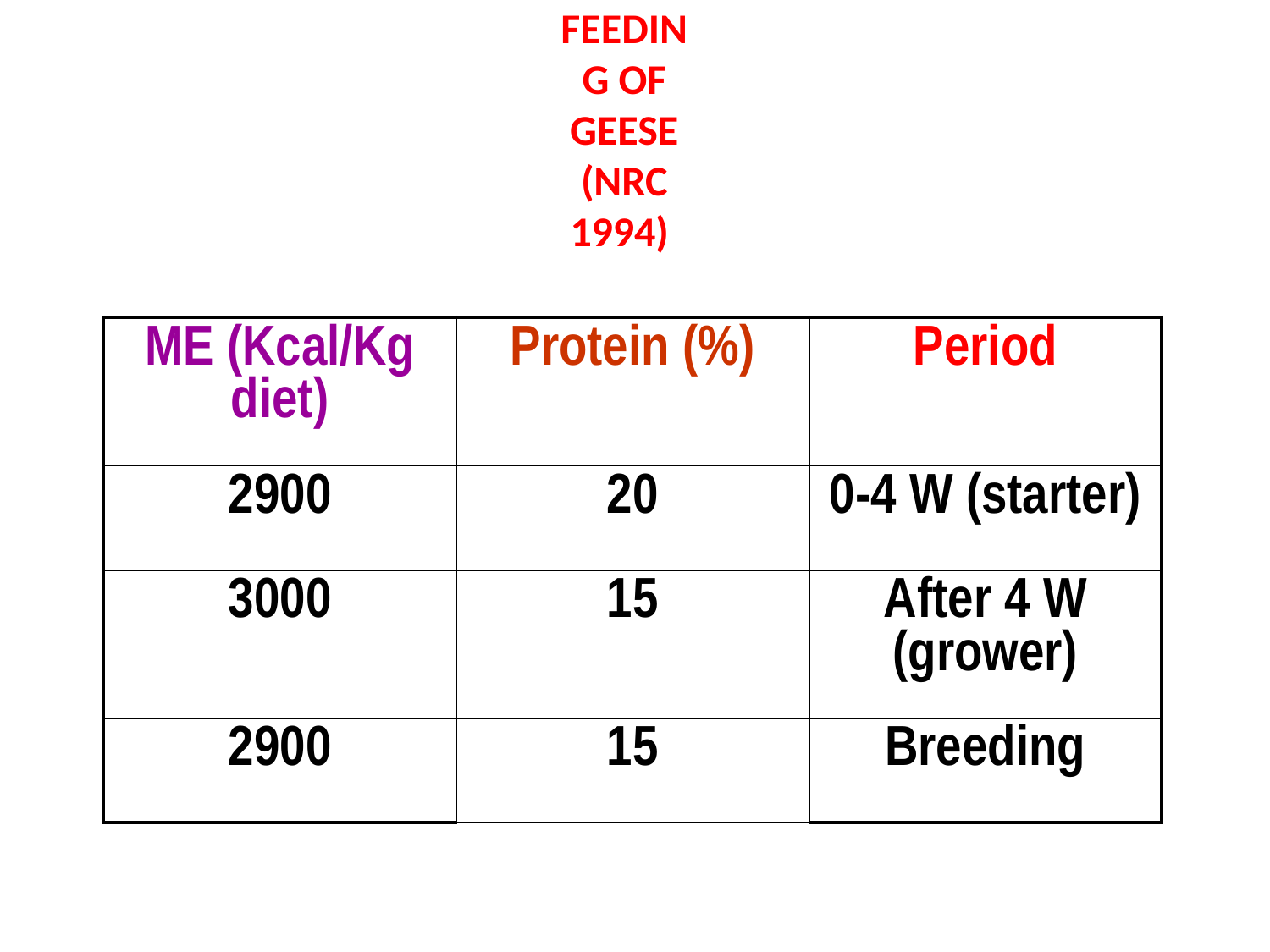

# FEEDING OF GEESE (NRC 1994)
| ME (Kcal/Kg diet) | Protein (%) | Period |
| --- | --- | --- |
| 2900 | 20 | 0-4 W (starter) |
| 3000 | 15 | After 4 W (grower) |
| 2900 | 15 | Breeding |